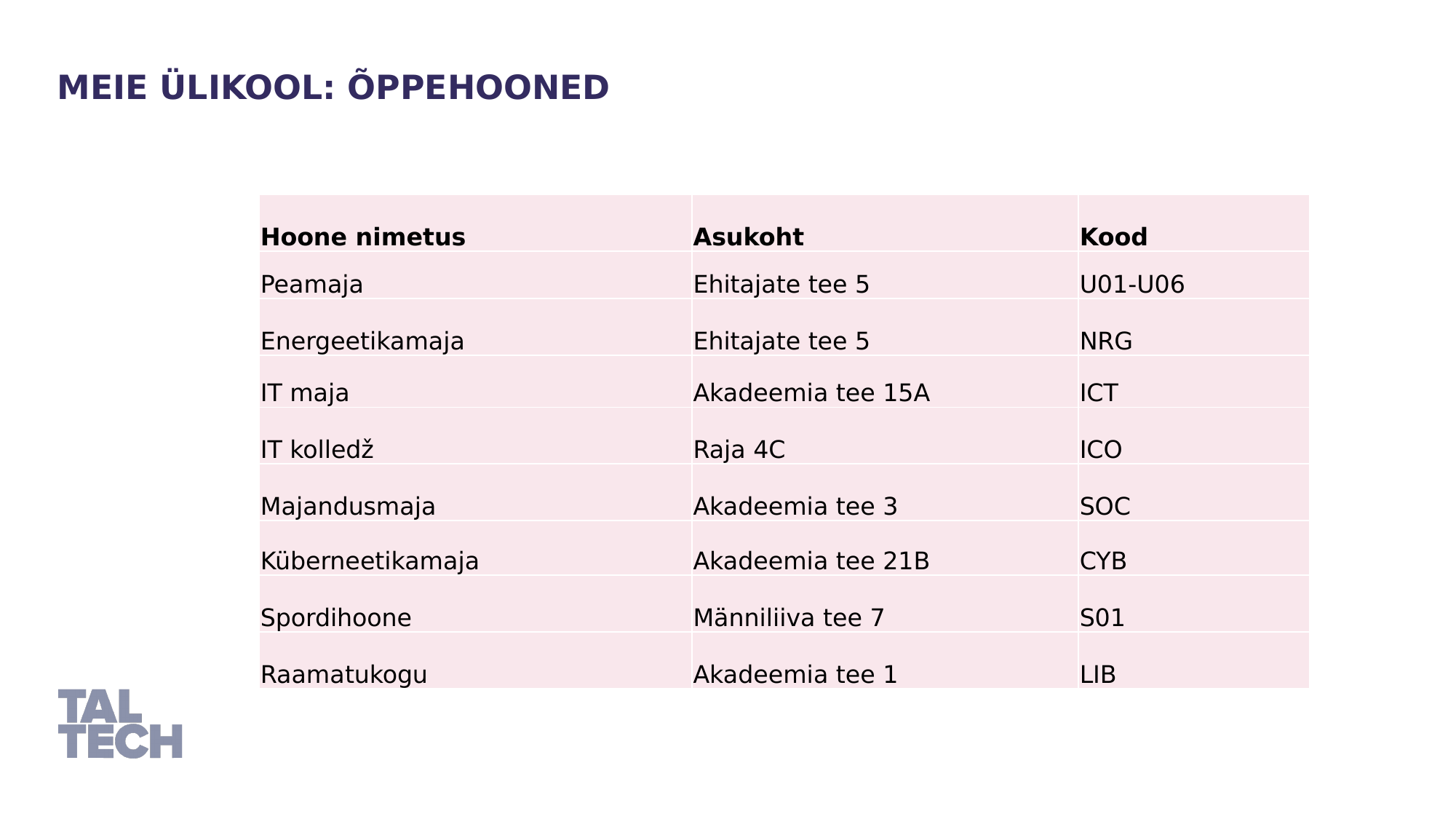

MEIE ÜLIKOOL: õppehooned

| Hoone nimetus | Asukoht | Kood |
| --- | --- | --- |
| Peamaja | Ehitajate tee 5 | U01-U06 |
| Energeetikamaja | Ehitajate tee 5 | NRG |
| IT maja | Akadeemia tee 15A | ICT |
| IT kolledž | Raja 4C | ICO |
| Majandusmaja | Akadeemia tee 3 | SOC |
| Küberneetikamaja | Akadeemia tee 21B | CYB |
| Spordihoone | Männiliiva tee 7 | S01 |
| Raamatukogu | Akadeemia tee 1 | LIB |